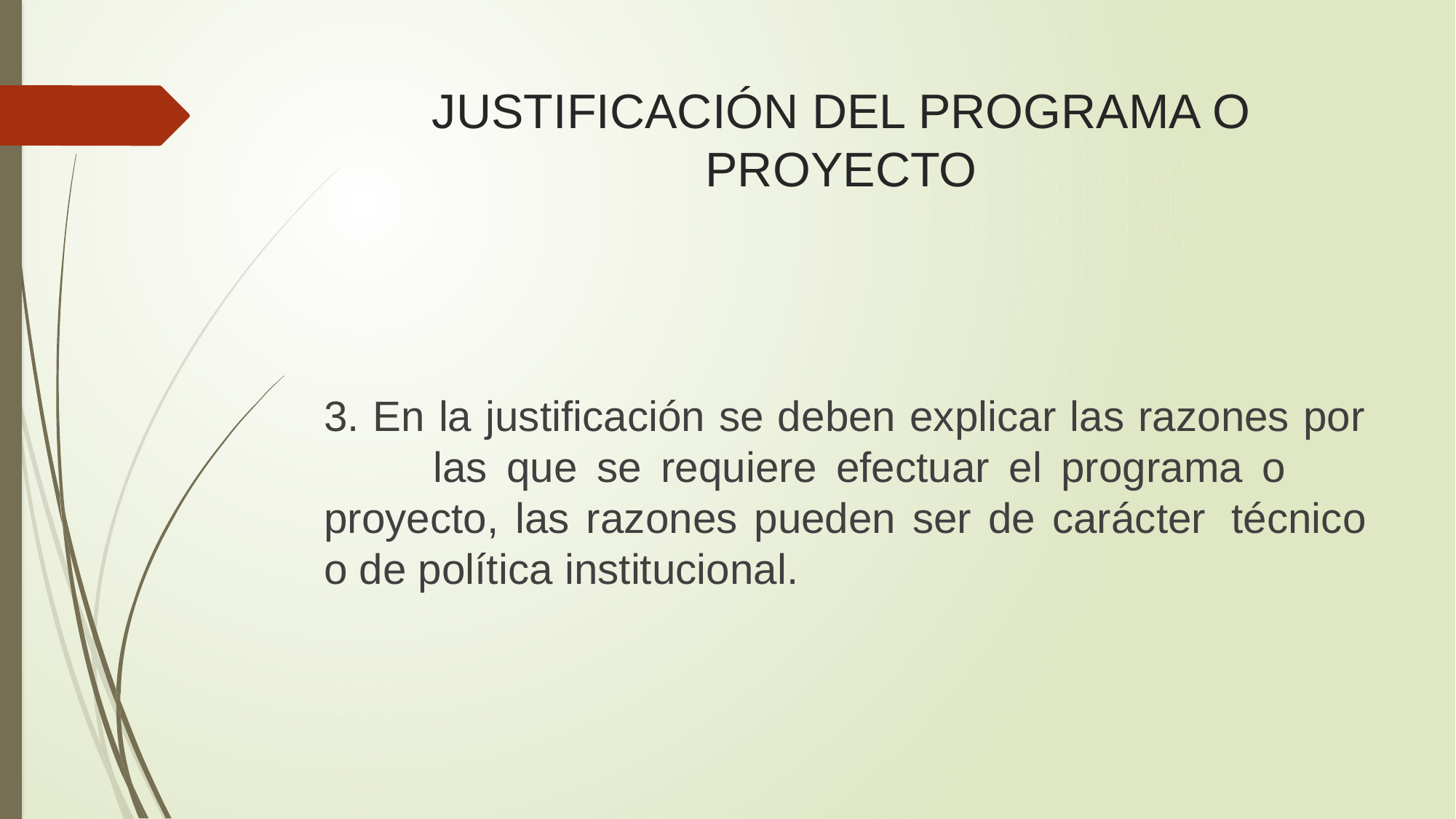

# JUSTIFICACIÓN DEL PROGRAMA O PROYECTO
3. En la justificación se deben explicar las razones por 	las que se requiere efectuar el programa o 	proyecto, las razones pueden ser de carácter 	técnico o de política institucional.